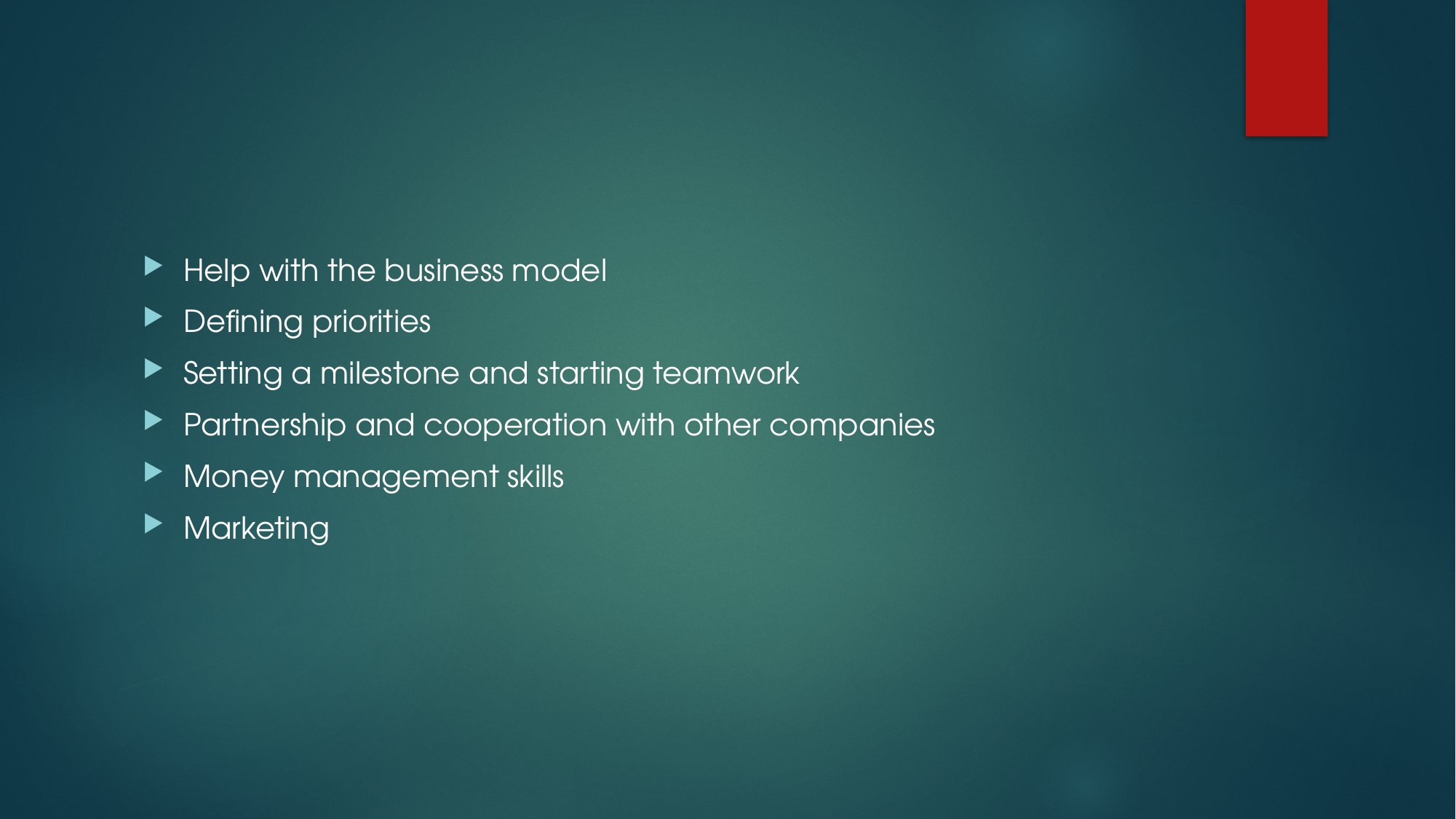

Help with the business model
Defining priorities
Setting a milestone and starting teamwork
Partnership and cooperation with other companies
Money management skills
Marketing